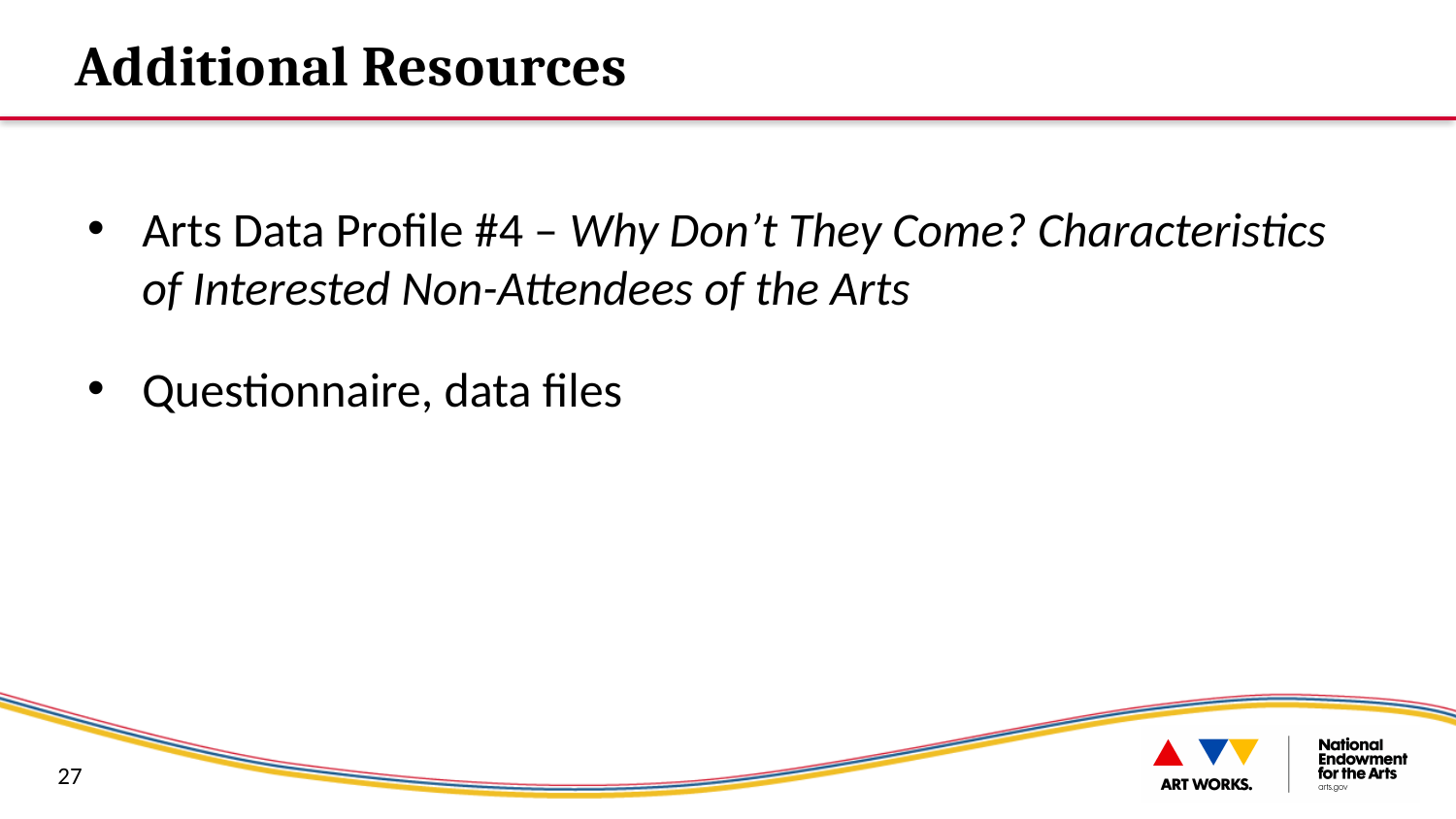

# Additional Resources
Arts Data Profile #4 – Why Don’t They Come? Characteristics of Interested Non-Attendees of the Arts

Questionnaire, data files

27